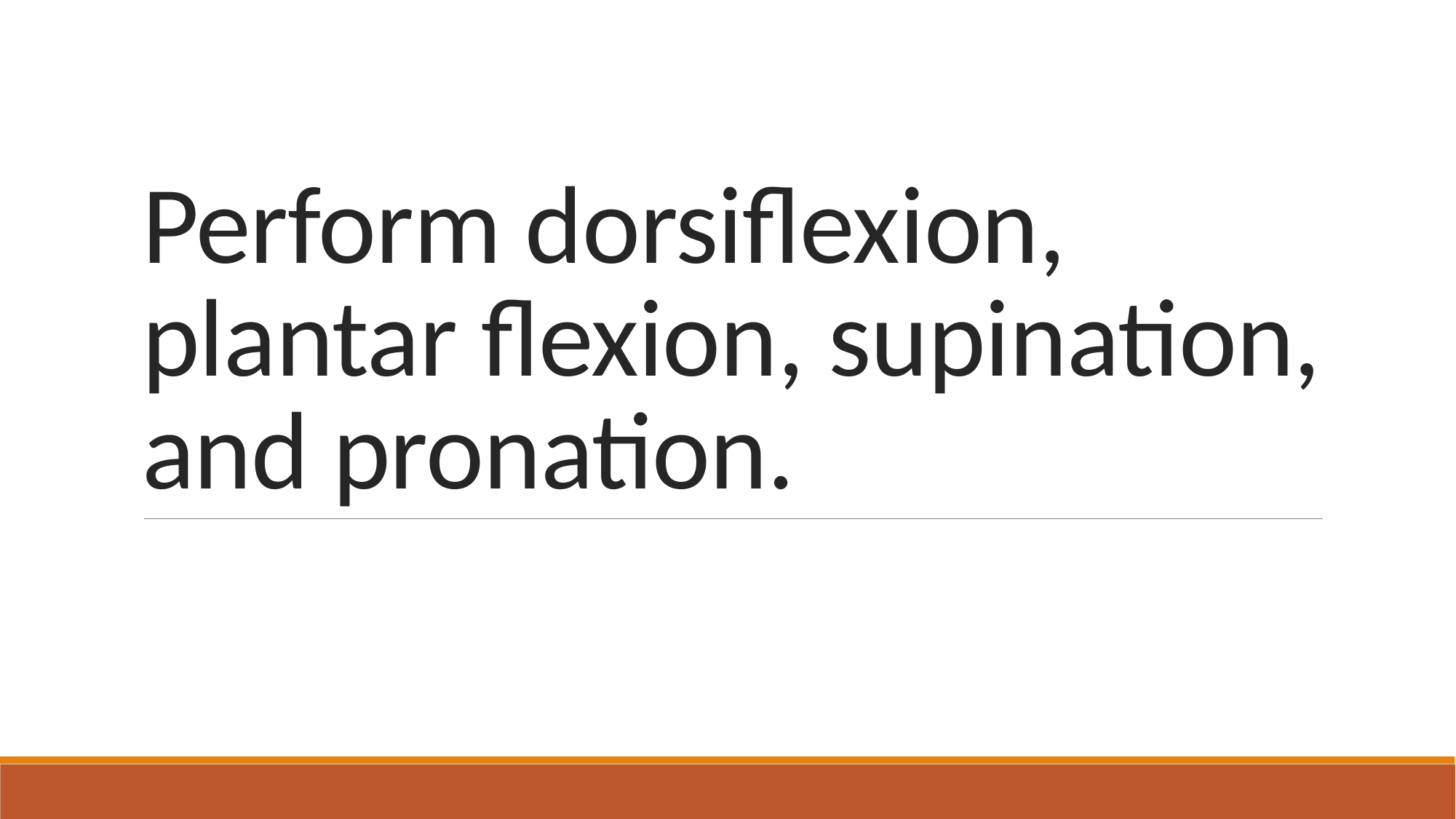

# Perform dorsiflexion, plantar flexion, supination, and pronation.